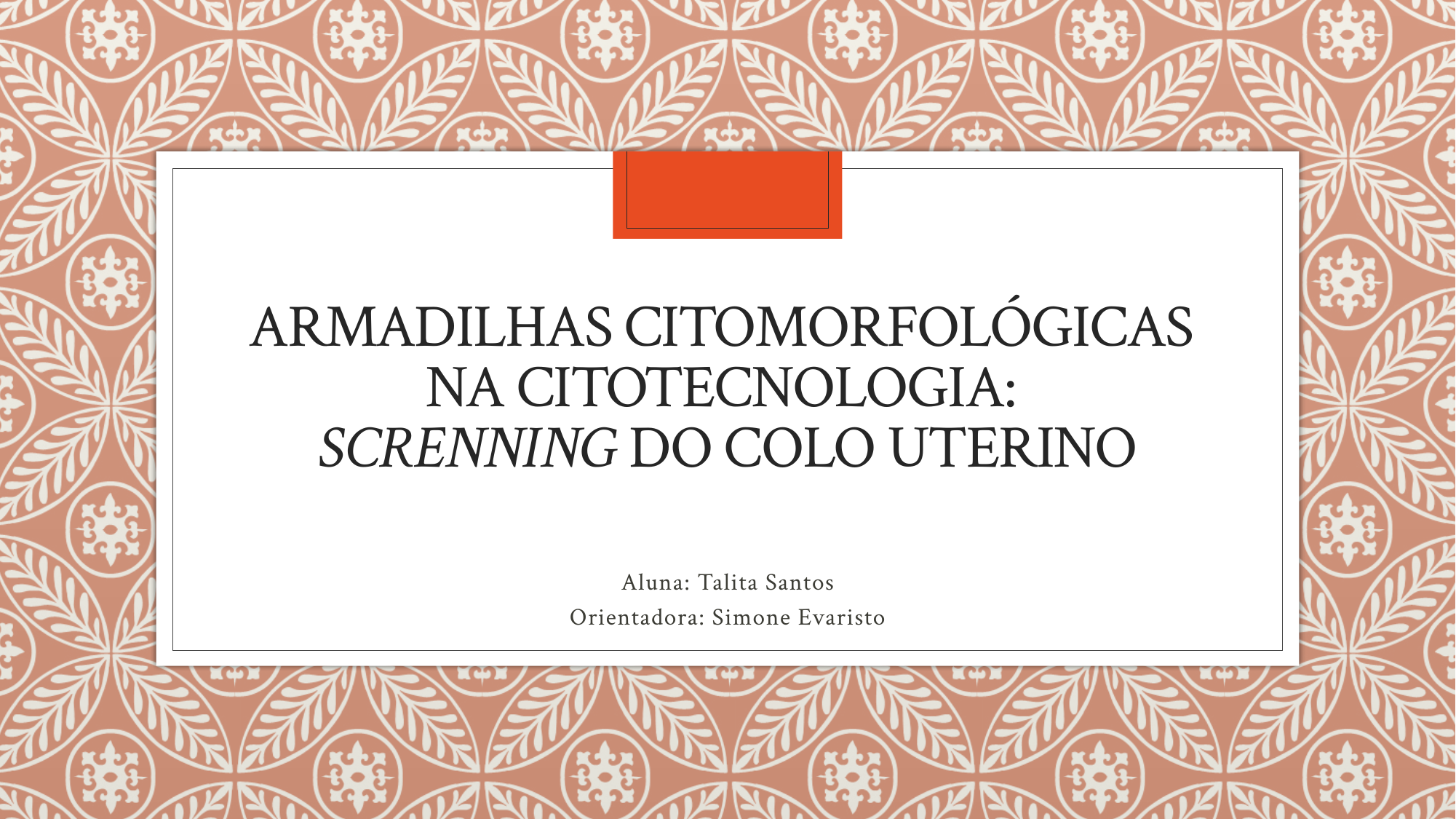

# Armadilhas citomorfológicas na citotecnologia: screnning do colo uterino
Aluna: Talita Santos
Orientadora: Simone Evaristo